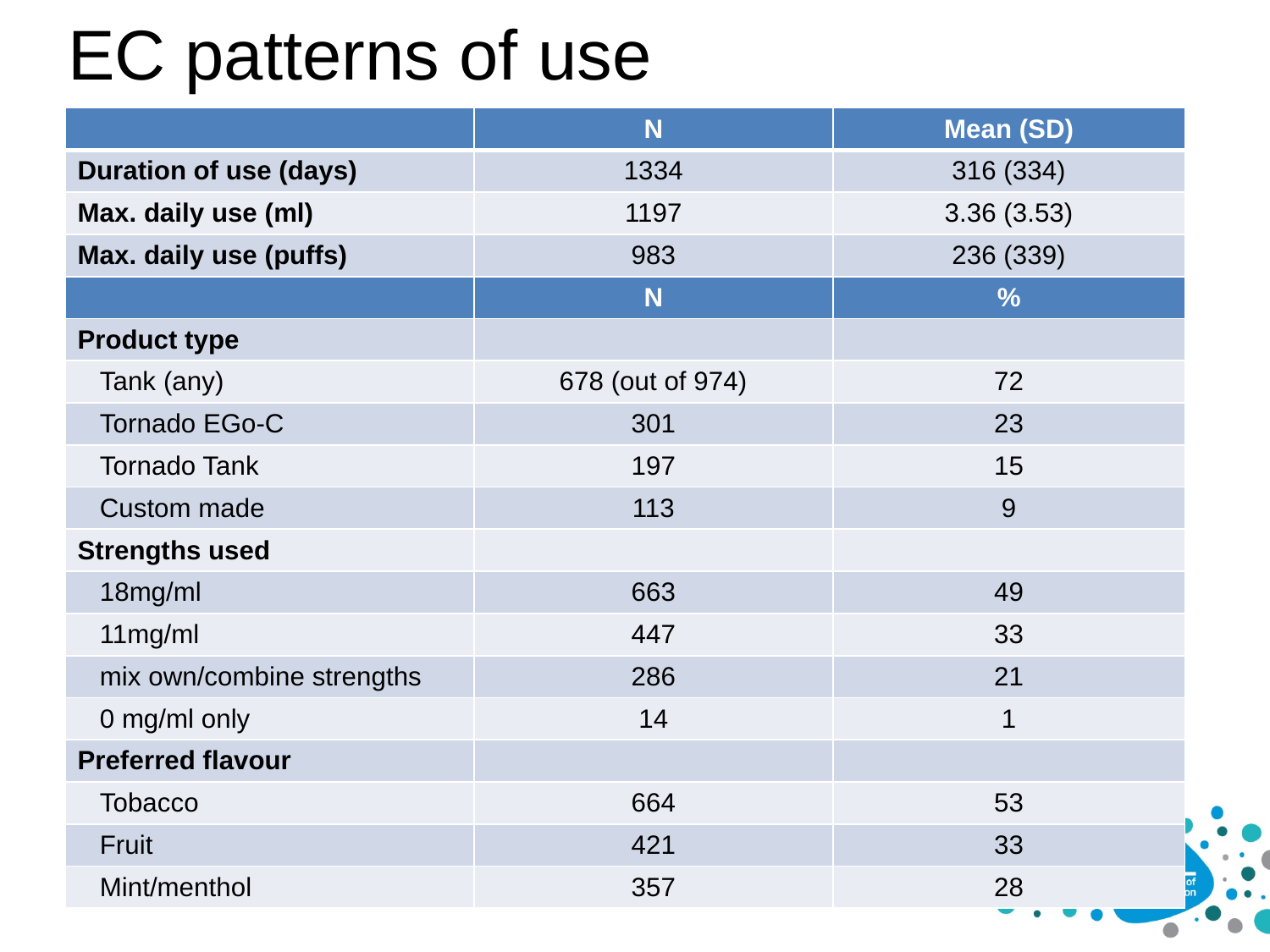

# EC patterns of use
|  | N | Mean (SD) |
| --- | --- | --- |
| Duration of use (days) | 1334 | 316 (334) |
| Max. daily use (ml) | 1197 | 3.36 (3.53) |
| Max. daily use (puffs) | 983 | 236 (339) |
|  | N | % |
| Product type |  |  |
| Tank (any) | 678 (out of 974) | 72 |
| Tornado EGo-C | 301 | 23 |
| Tornado Tank | 197 | 15 |
| Custom made | 113 | 9 |
| Strengths used |  |  |
| 18mg/ml | 663 | 49 |
| 11mg/ml | 447 | 33 |
| mix own/combine strengths | 286 | 21 |
| 0 mg/ml only | 14 | 1 |
| Preferred flavour |  |  |
| Tobacco | 664 | 53 |
| Fruit | 421 | 33 |
| Mint/menthol | 357 | 28 |